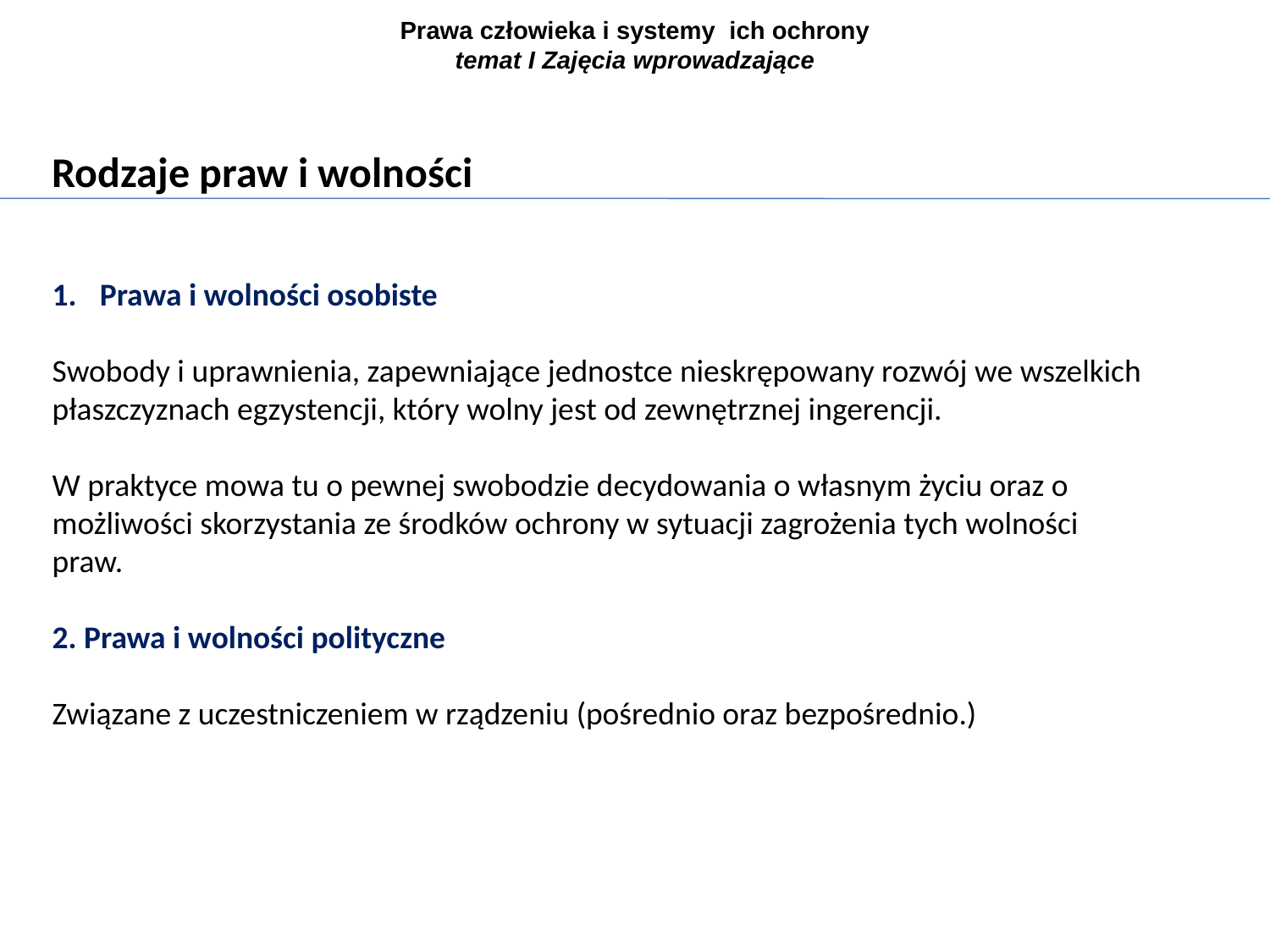

# Prawa człowieka i systemy  ich ochrony temat I Zajęcia wprowadzające
Rodzaje praw i wolności
Prawa i wolności osobiste

Swobody i uprawnienia, zapewniające jednostce nieskrępowany rozwój we wszelkich
płaszczyznach egzystencji, który wolny jest od zewnętrznej ingerencji.

W praktyce mowa tu o pewnej swobodzie decydowania o własnym życiu oraz o
możliwości skorzystania ze środków ochrony w sytuacji zagrożenia tych wolności
praw.

2. Prawa i wolności polityczne

Związane z uczestniczeniem w rządzeniu (pośrednio oraz bezpośrednio.)